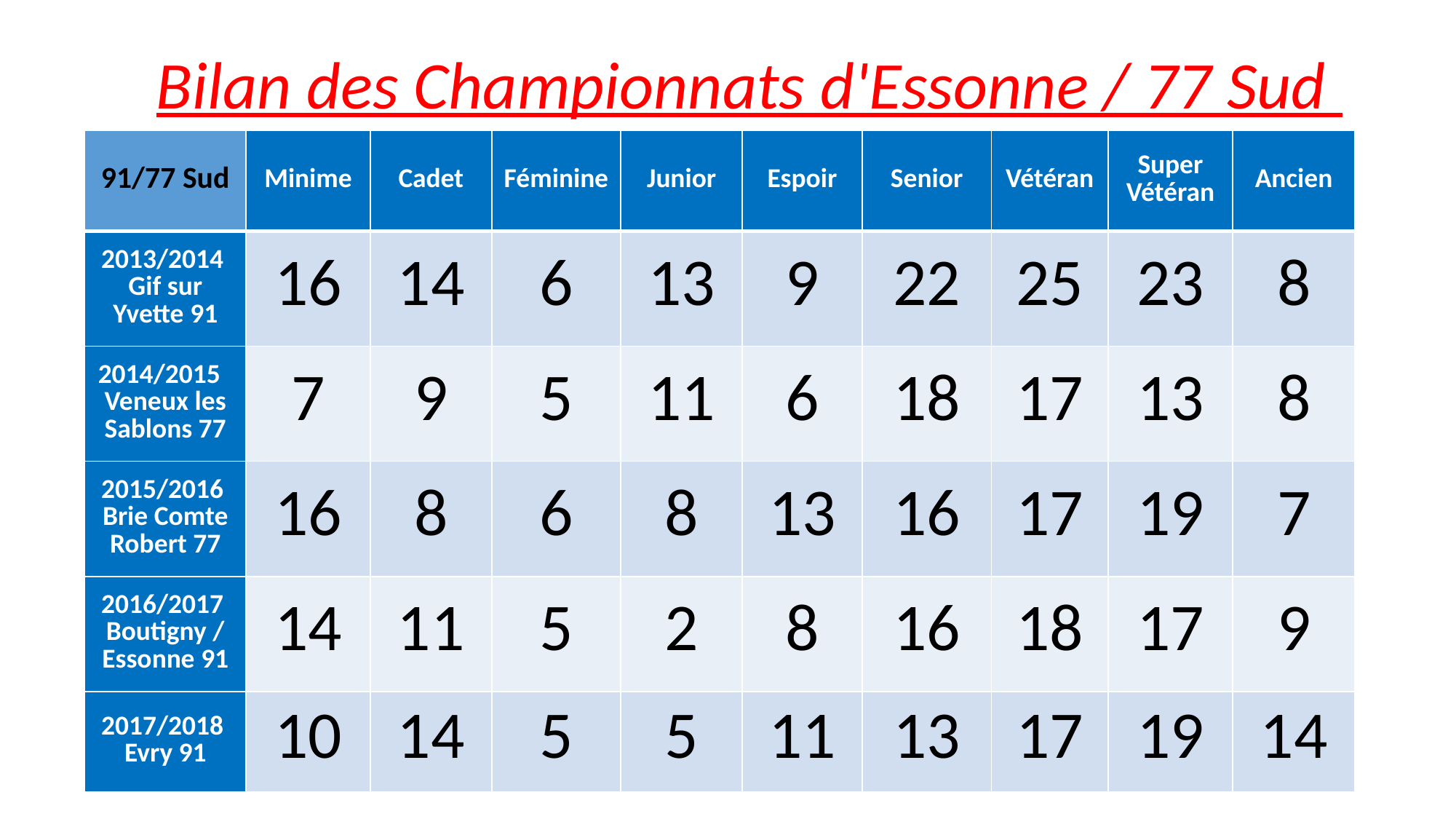

# Bilan des Championnats d'Essonne / 77 Sud
| 91/77 Sud | Minime | Cadet | Féminine | Junior | Espoir | Senior | Vétéran | Super Vétéran | Ancien |
| --- | --- | --- | --- | --- | --- | --- | --- | --- | --- |
| 2013/2014 Gif sur Yvette 91 | 16 | 14 | 6 | 13 | 9 | 22 | 25 | 23 | 8 |
| 2014/2015 Veneux les Sablons 77 | 7 | 9 | 5 | 11 | 6 | 18 | 17 | 13 | 8 |
| 2015/2016 Brie Comte Robert 77 | 16 | 8 | 6 | 8 | 13 | 16 | 17 | 19 | 7 |
| 2016/2017 Boutigny / Essonne 91 | 14 | 11 | 5 | 2 | 8 | 16 | 18 | 17 | 9 |
| 2017/2018 Evry 91 | 10 | 14 | 5 | 5 | 11 | 13 | 17 | 19 | 14 |